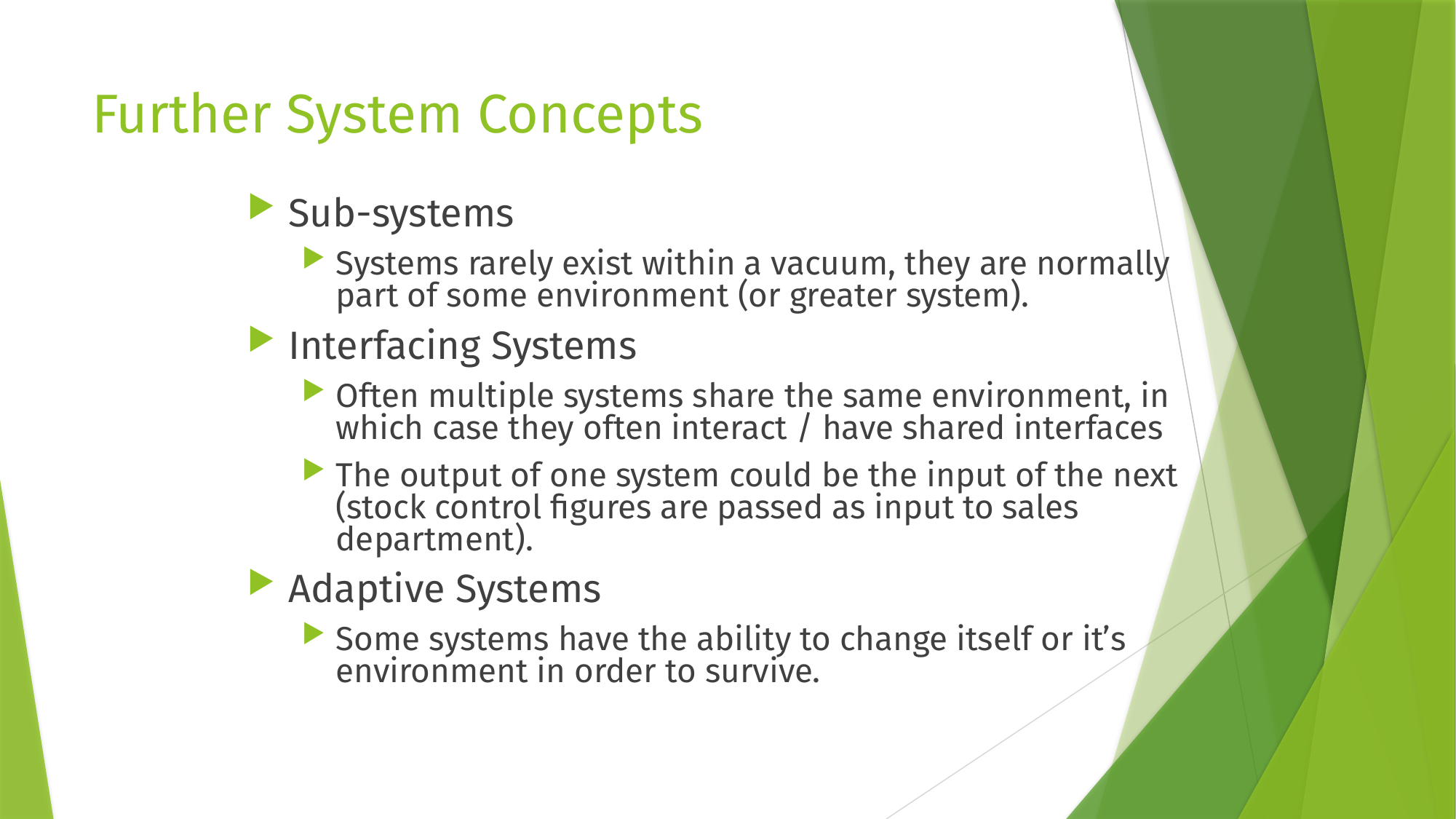

# Further System Concepts
Sub-systems
Systems rarely exist within a vacuum, they are normally part of some environment (or greater system).
Interfacing Systems
Often multiple systems share the same environment, in which case they often interact / have shared interfaces
The output of one system could be the input of the next (stock control figures are passed as input to sales department).
Adaptive Systems
Some systems have the ability to change itself or it’s environment in order to survive.